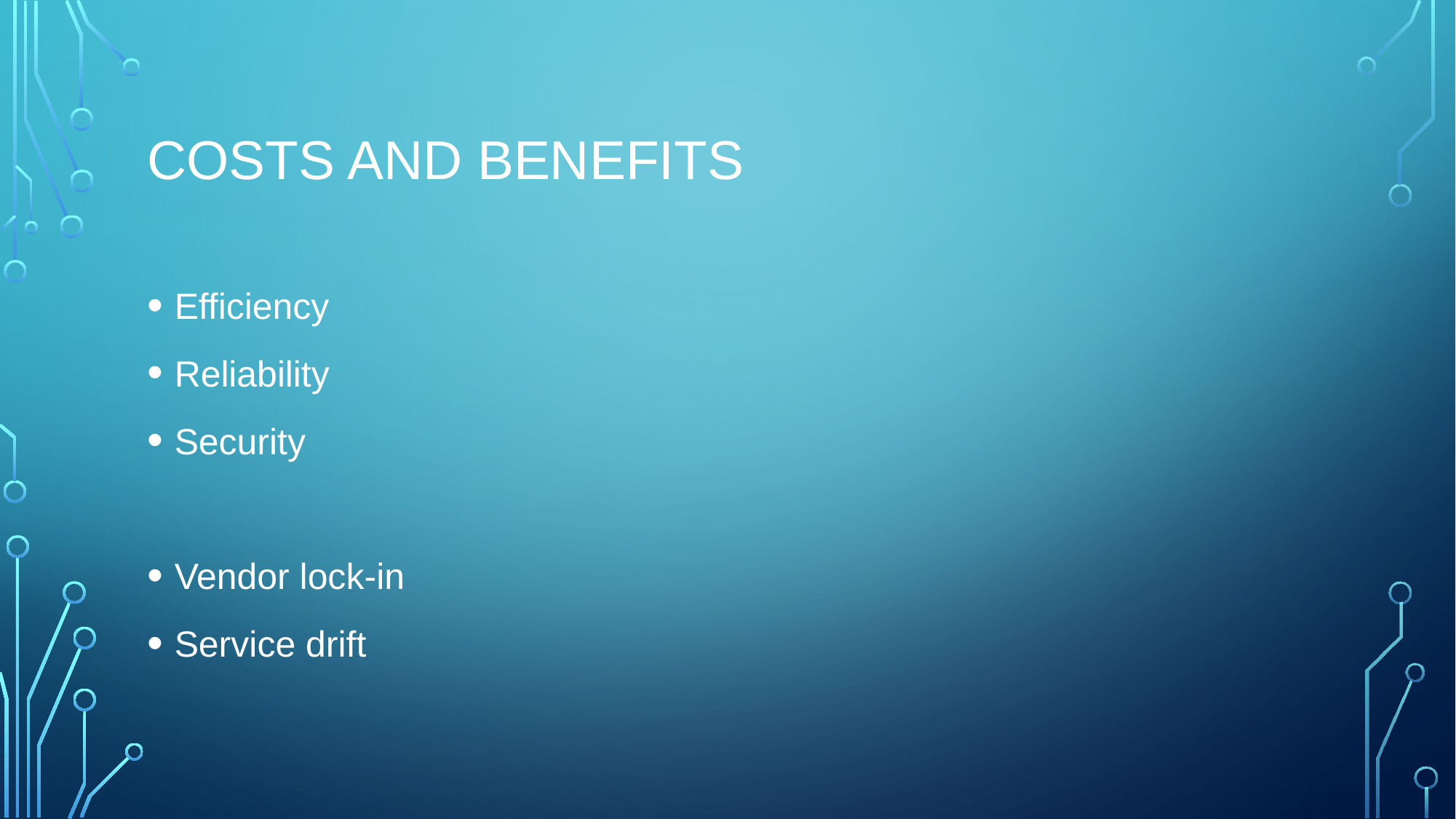

# Costs and benefits
Efficiency
Reliability
Security

Vendor lock-in
Service drift